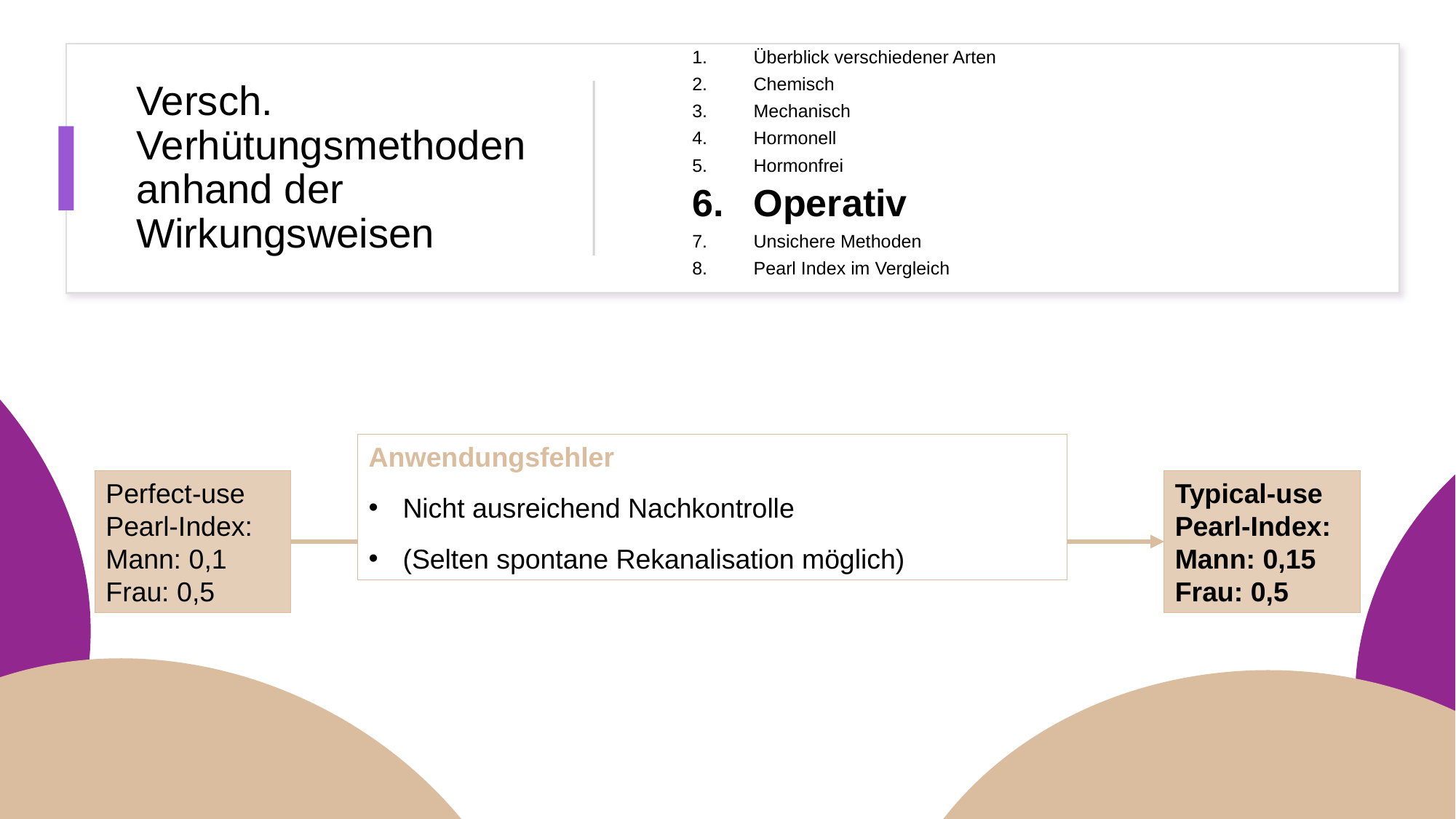

Überblick verschiedener Arten
Chemisch
Mechanisch
Hormonell
Hormonfrei
Operativ
Unsichere Methoden
Pearl Index im Vergleich
# Versch. Verhütungsmethoden anhand der Wirkungsweisen

Anwendungsfehler
Nicht ausreichend Nachkontrolle
(Selten spontane Rekanalisation möglich)
Perfect-use Pearl-Index:
Mann: 0,1
Frau: 0,5
Typical-use Pearl-Index:
Mann: 0,15
Frau: 0,5

113